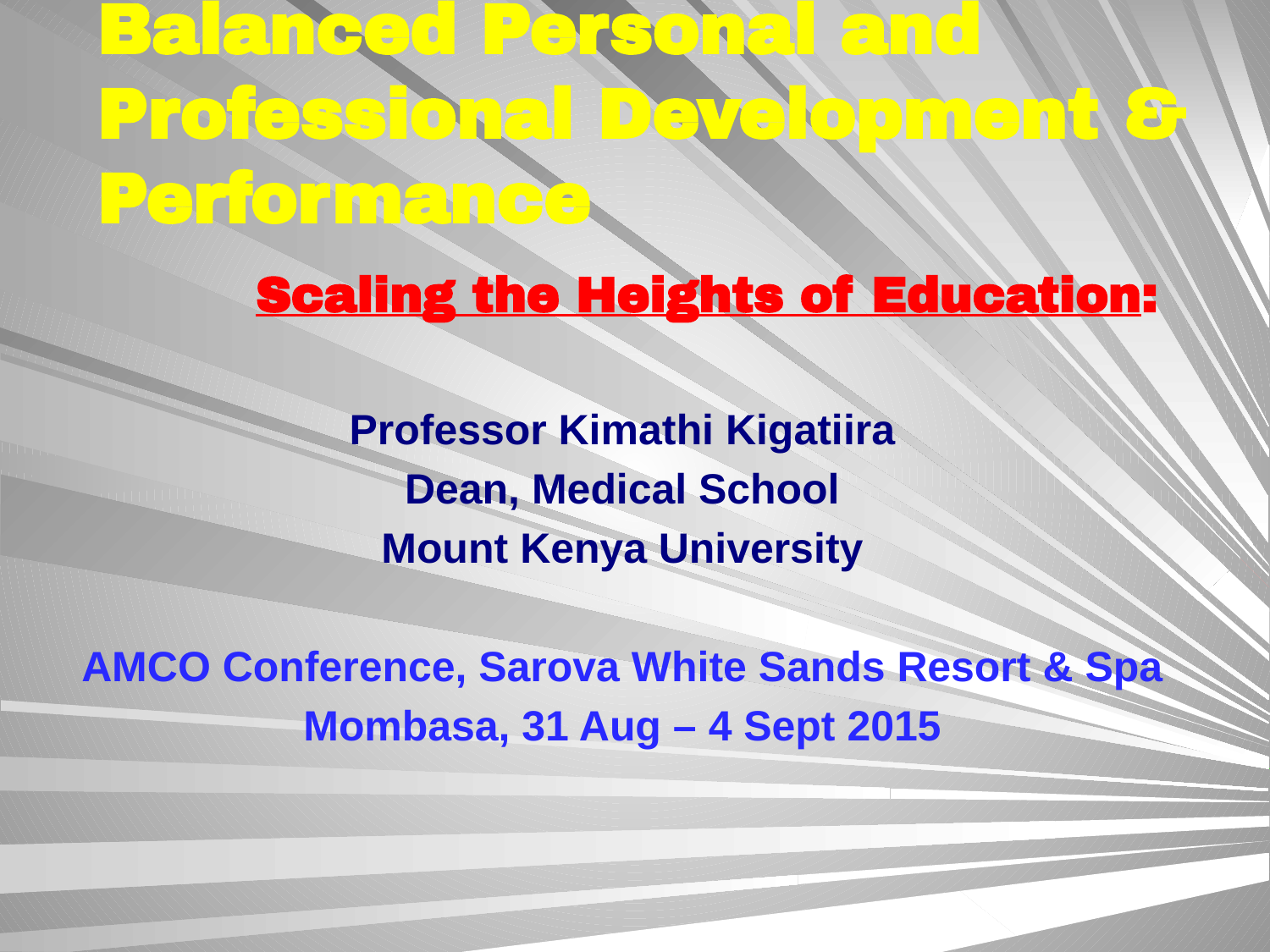

Balanced Personal and Professional Development & Performance
# Scaling the Heights of Education:
Professor Kimathi Kigatiira
Dean, Medical School
Mount Kenya University

AMCO Conference, Sarova White Sands Resort & Spa
Mombasa, 31 Aug – 4 Sept 2015